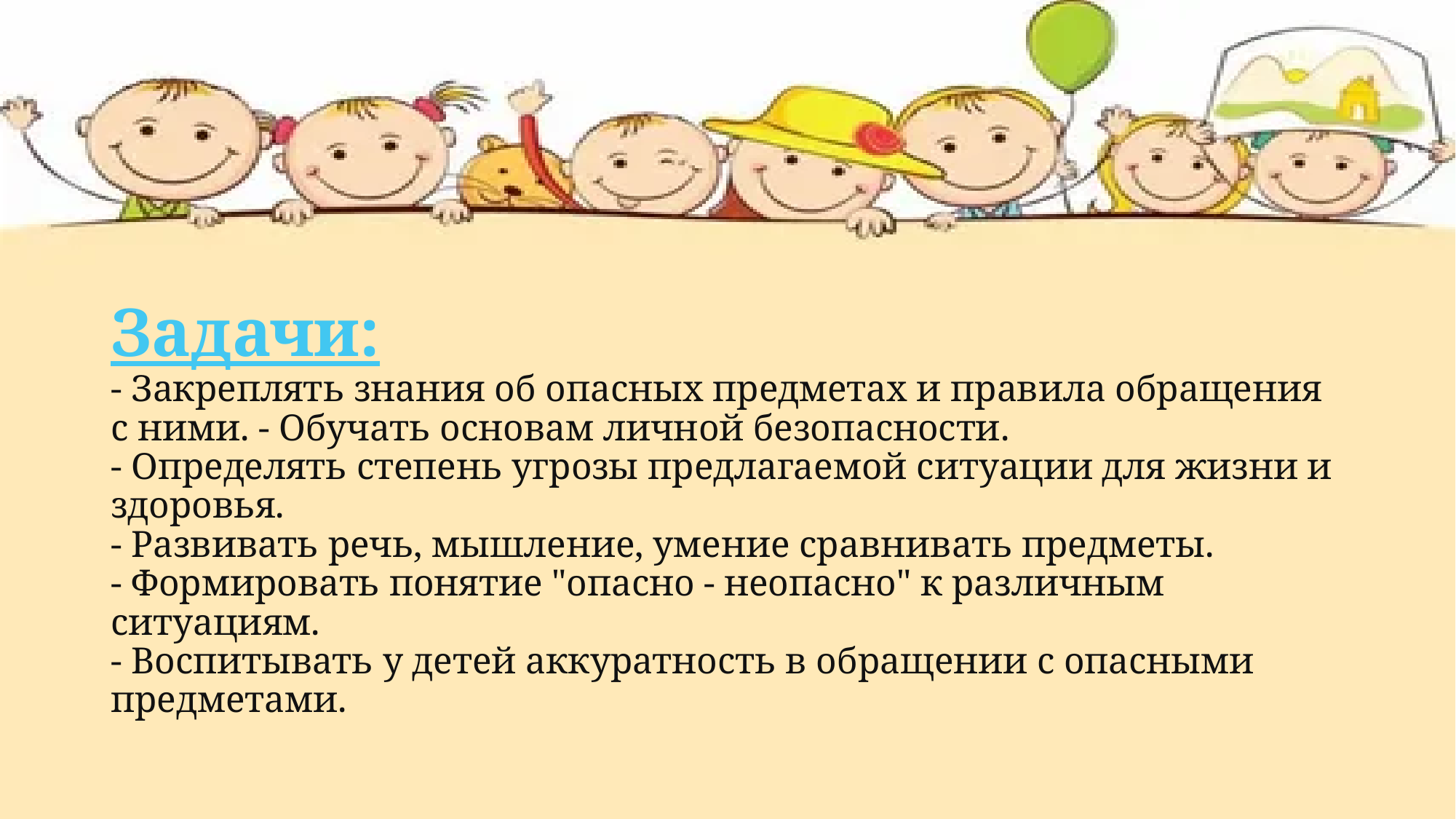

# Задачи: - Закреплять знания об опасных предметах и правила обращения с ними. - Обучать основам личной безопасности.
- Определять степень угрозы предлагаемой ситуации для жизни и здоровья.
- Развивать речь, мышление, умение сравнивать предметы.
- Формировать понятие "опасно - неопасно" к различным ситуациям.
- Воспитывать у детей аккуратность в обращении с опасными предметами.